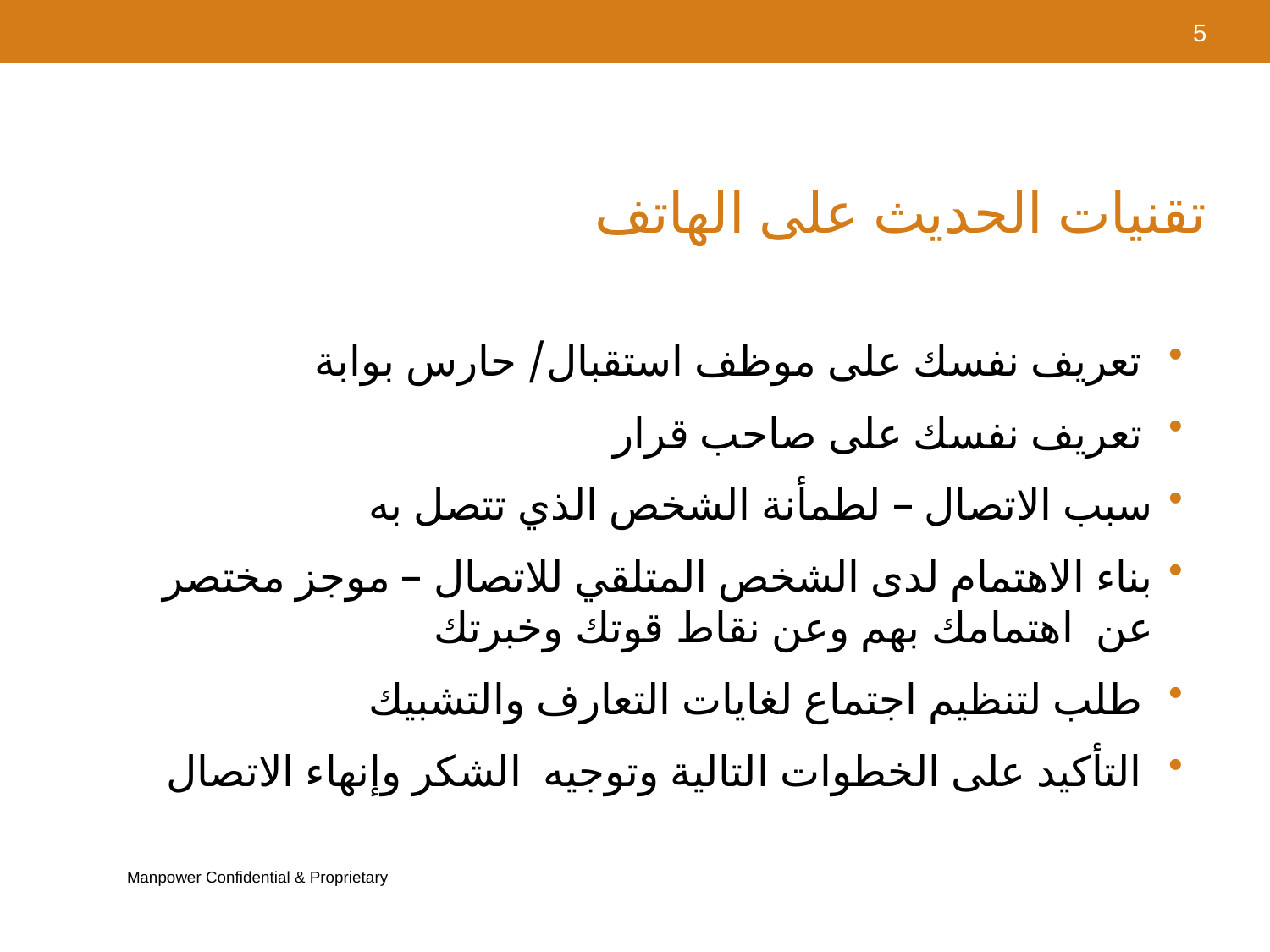

تقنيات الحديث على الهاتف
5
 تعريف نفسك على موظف استقبال/ حارس بوابة
 تعريف نفسك على صاحب قرار
سبب الاتصال – لطمأنة الشخص الذي تتصل به
بناء الاهتمام لدى الشخص المتلقي للاتصال – موجز مختصر عن  اهتمامك بهم وعن نقاط قوتك وخبرتك
 طلب لتنظيم اجتماع لغايات التعارف والتشبيك
 التأكيد على الخطوات التالية وتوجيه  الشكر وإنهاء الاتصال